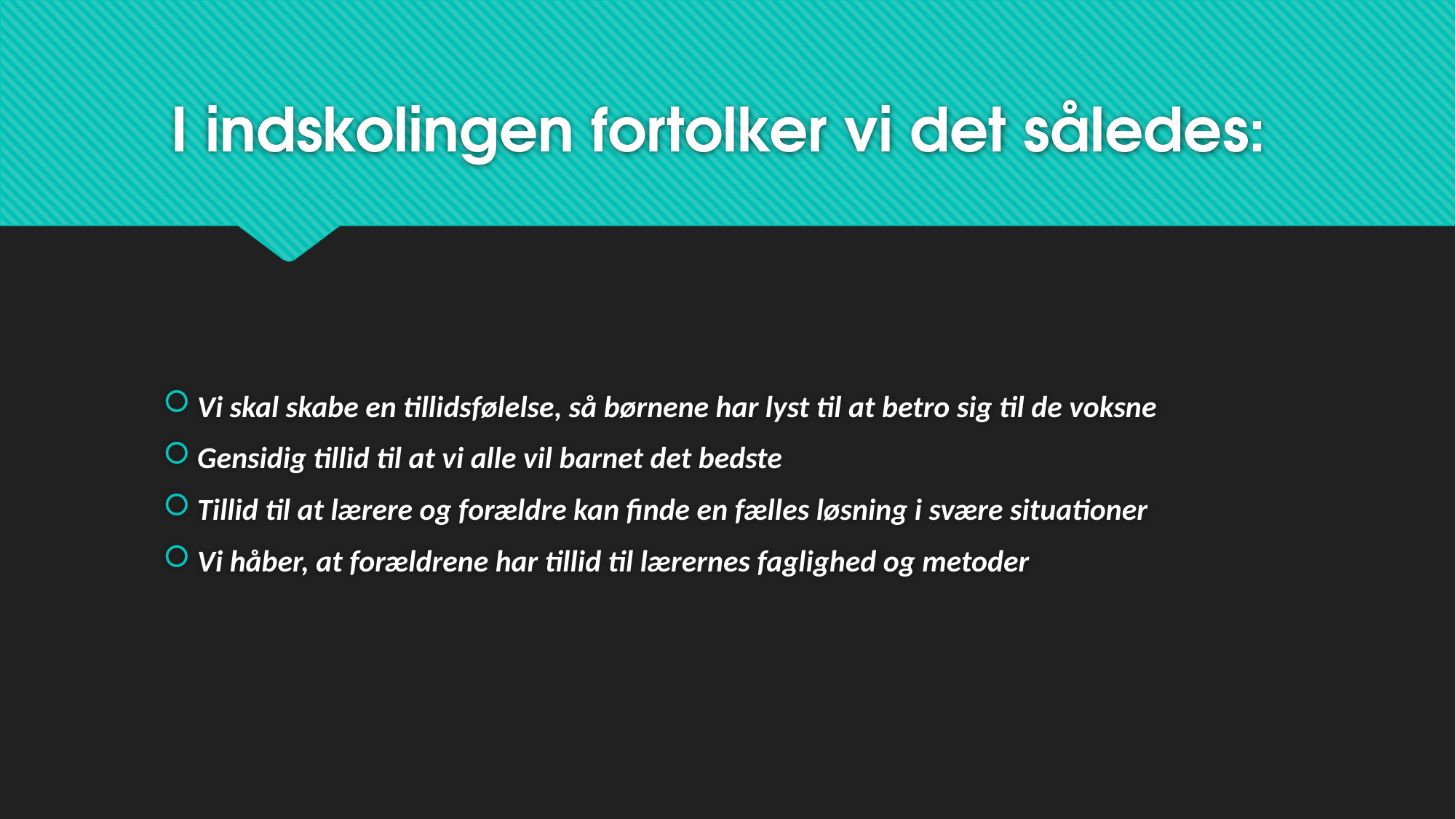

# I indskolingen fortolker vi det således:
Vi skal skabe en tillidsfølelse, så børnene har lyst til at betro sig til de voksne
Gensidig tillid til at vi alle vil barnet det bedste
Tillid til at lærere og forældre kan finde en fælles løsning i svære situationer
Vi håber, at forældrene har tillid til lærernes faglighed og metoder